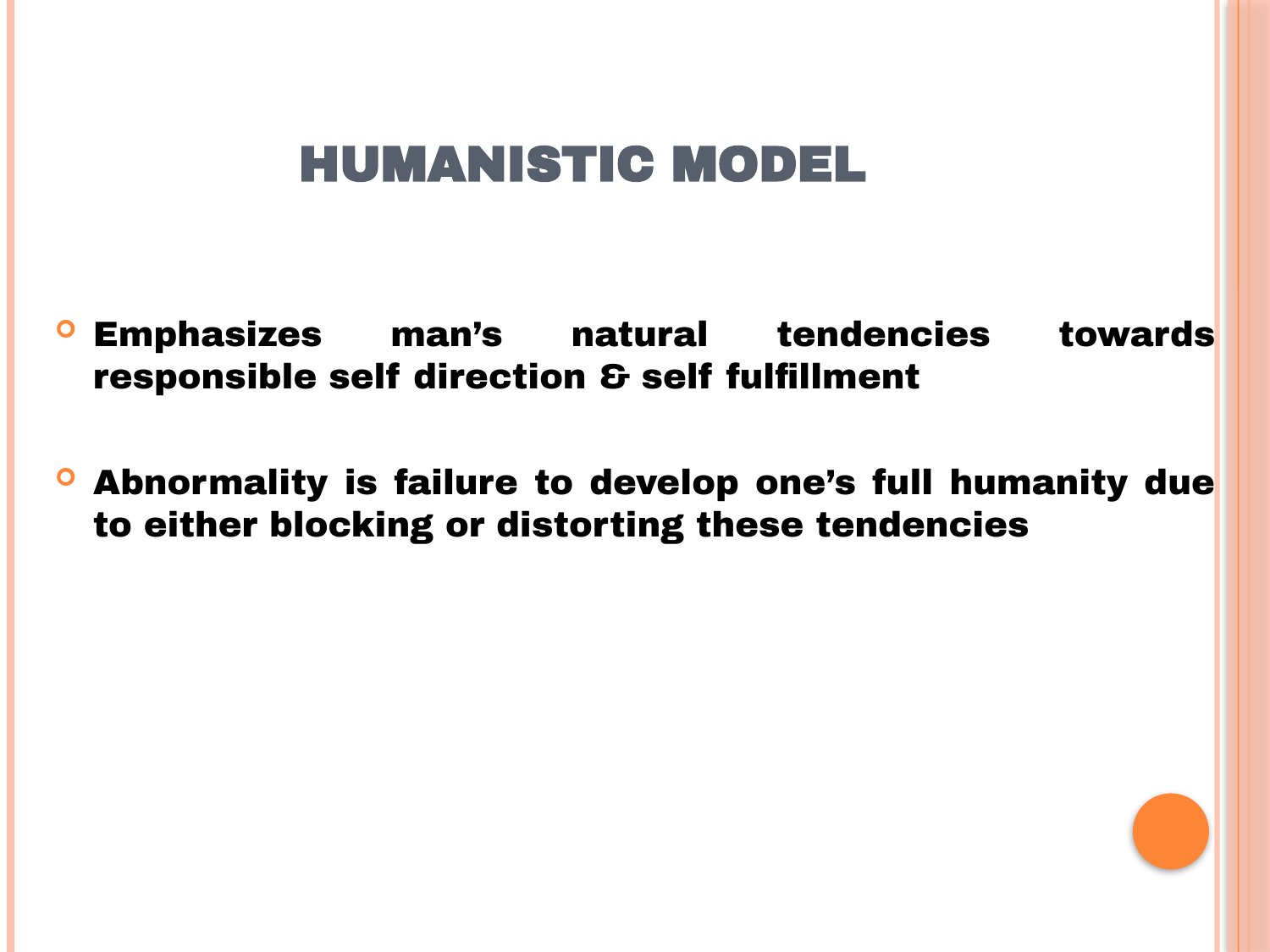

# Humanistic model

Emphasizes man’s natural tendencies towards responsible self direction & self fulfillment

Abnormality is failure to develop one’s full humanity due to either blocking or distorting these tendencies